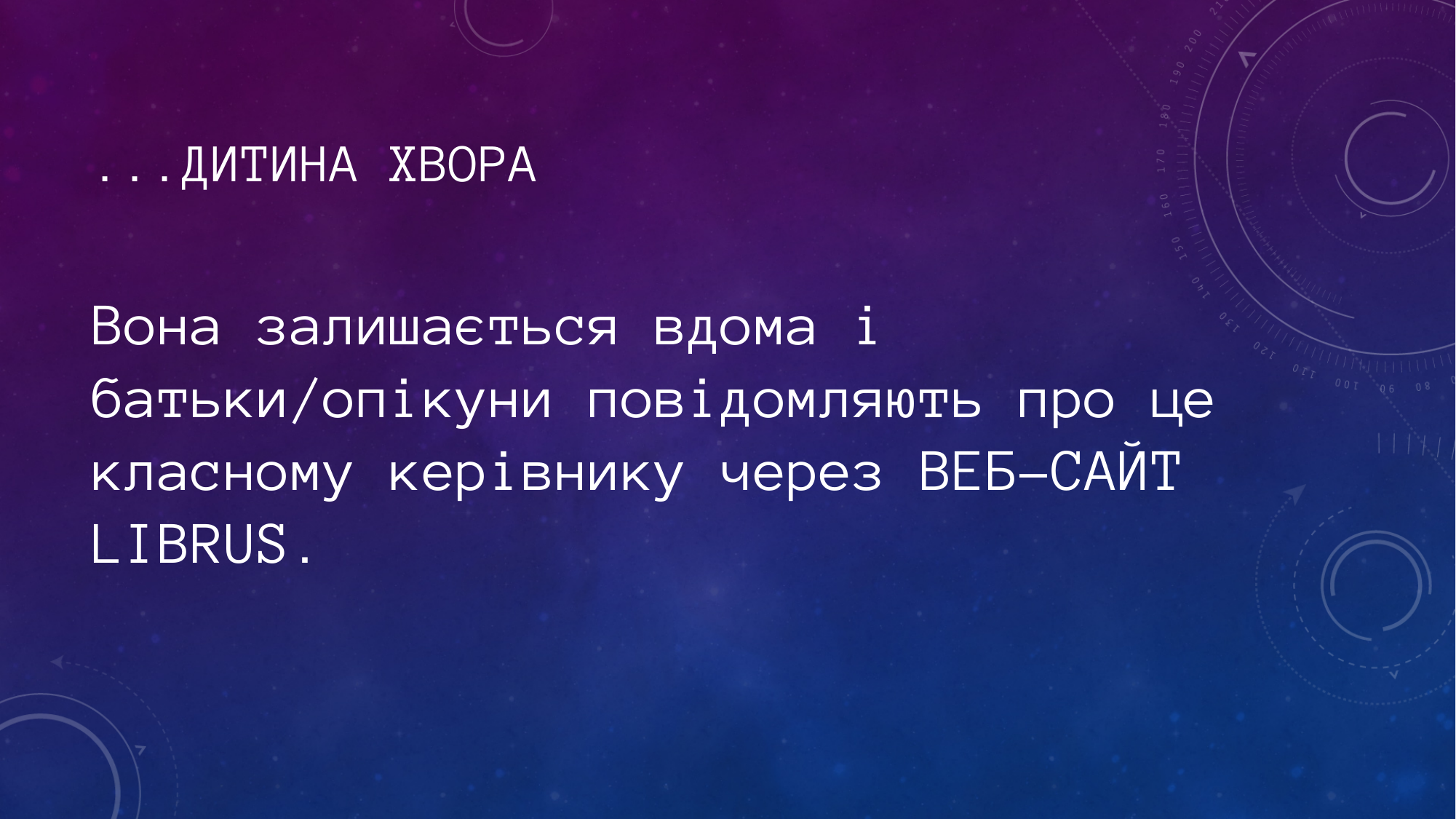

# ...Дитина хвора
Вона залишається вдома і батьки/опікуни повідомляють про це класному керівнику через ВЕБ-САЙТ LIBRUS.